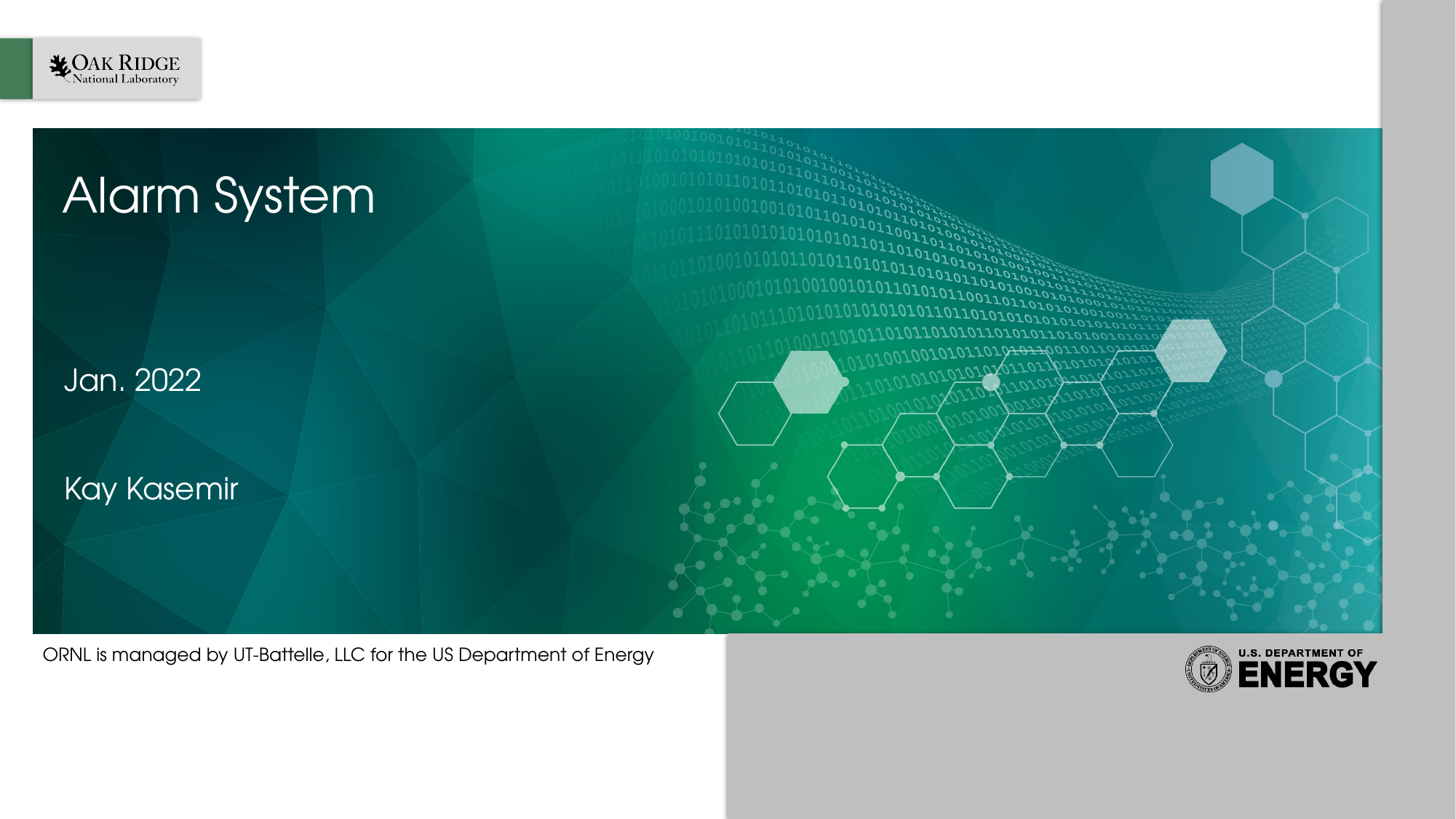

# Alarm System
Jan. 2022

Kay Kasemir